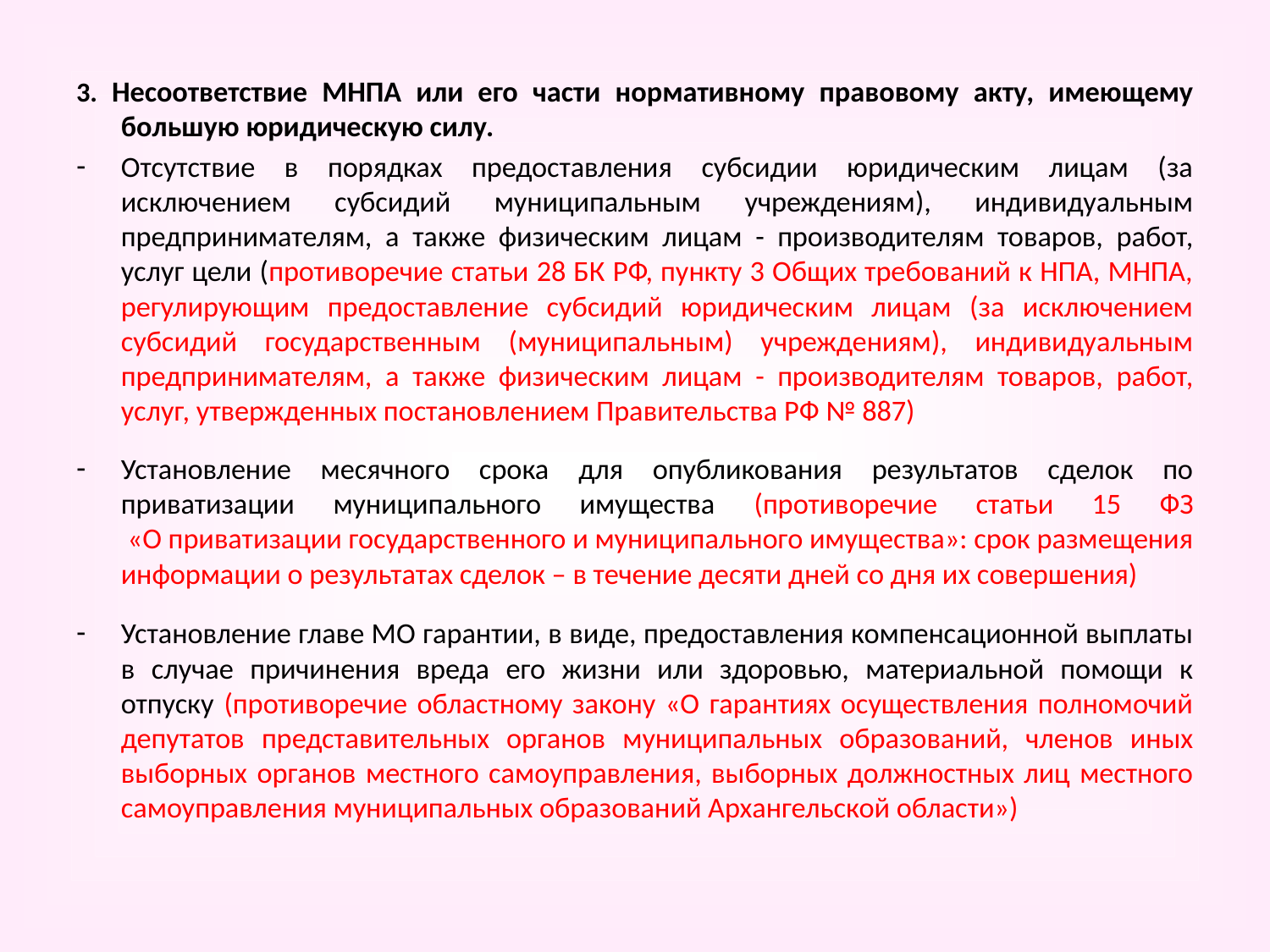

3. Несоответствие МНПА или его части нормативному правовому акту, имеющему большую юридическую силу.
Отсутствие в порядках предоставления субсидии юридическим лицам (за исключением субсидий муниципальным учреждениям), индивидуальным предпринимателям, а также физическим лицам - производителям товаров, работ, услуг цели (противоречие статьи 28 БК РФ, пункту 3 Общих требований к НПА, МНПА, регулирующим предоставление субсидий юридическим лицам (за исключением субсидий государственным (муниципальным) учреждениям), индивидуальным предпринимателям, а также физическим лицам - производителям товаров, работ, услуг, утвержденных постановлением Правительства РФ № 887)

Установление месячного срока для опубликования результатов сделок по приватизации муниципального имущества (противоречие статьи 15 ФЗ
 «О приватизации государственного и муниципального имущества»: срок размещения информации о результатах сделок – в течение десяти дней со дня их совершения)

Установление главе МО гарантии, в виде, предоставления компенсационной выплаты в случае причинения вреда его жизни или здоровью, материальной помощи к отпуску (противоречие областному закону «О гарантиях осуществления полномочий депутатов представительных органов муниципальных образований, членов иных выборных органов местного самоуправления, выборных должностных лиц местного самоуправления муниципальных образований Архангельской области»)